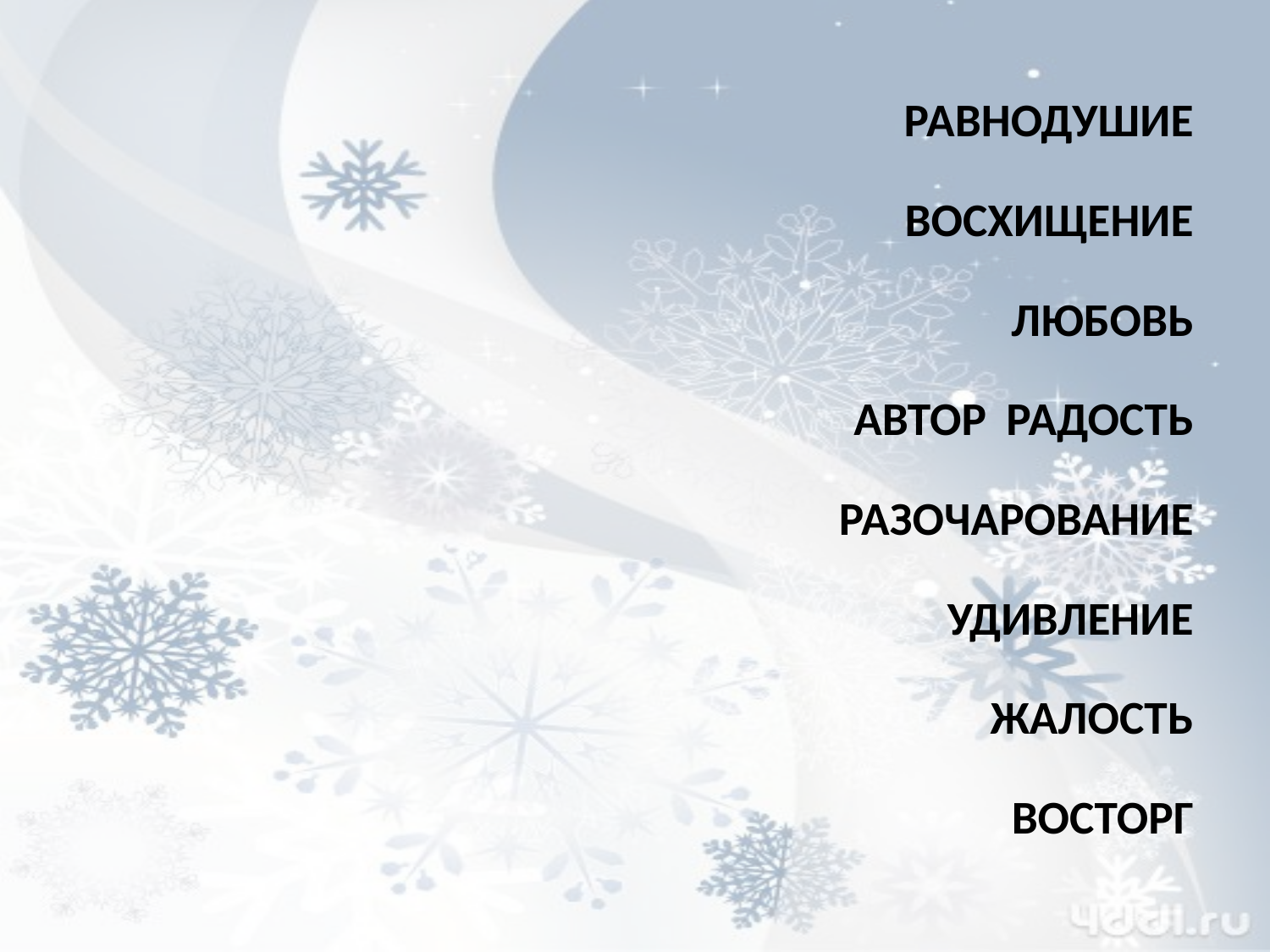

#
			РАВНОДУШИЕ
							ВОСХИЩЕНИЕ
						ЛЮБОВЬ
	         АВТОР				РАДОСТЬ
						РАЗОЧАРОВАНИЕ
						УДИВЛЕНИЕ
							ЖАЛОСТЬ
							ВОСТОРГ